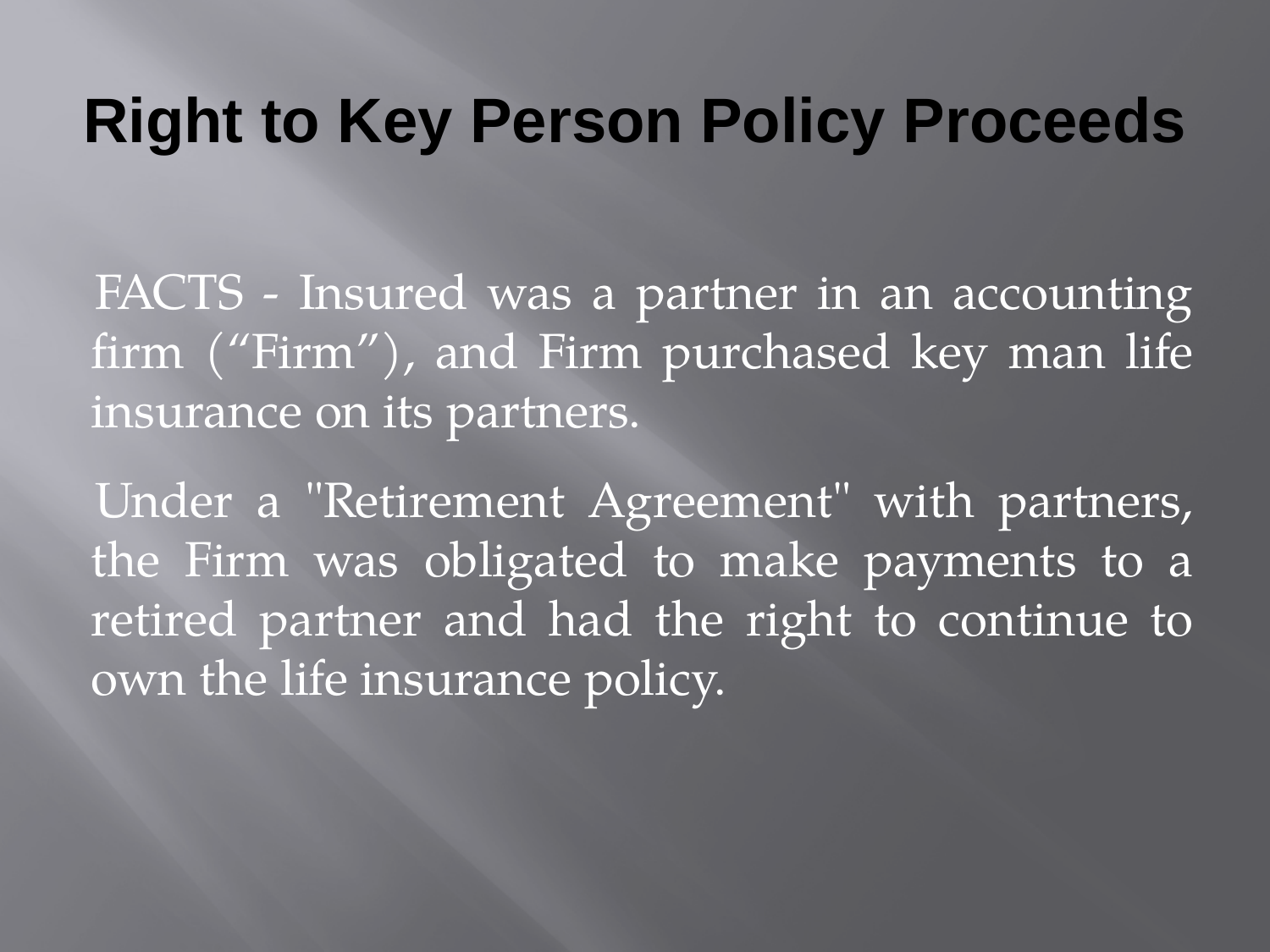

# Right to Key Person Policy Proceeds
FACTS - Insured was a partner in an accounting firm (“Firm”), and Firm purchased key man life insurance on its partners.
Under a "Retirement Agreement" with partners, the Firm was obligated to make payments to a retired partner and had the right to continue to own the life insurance policy.